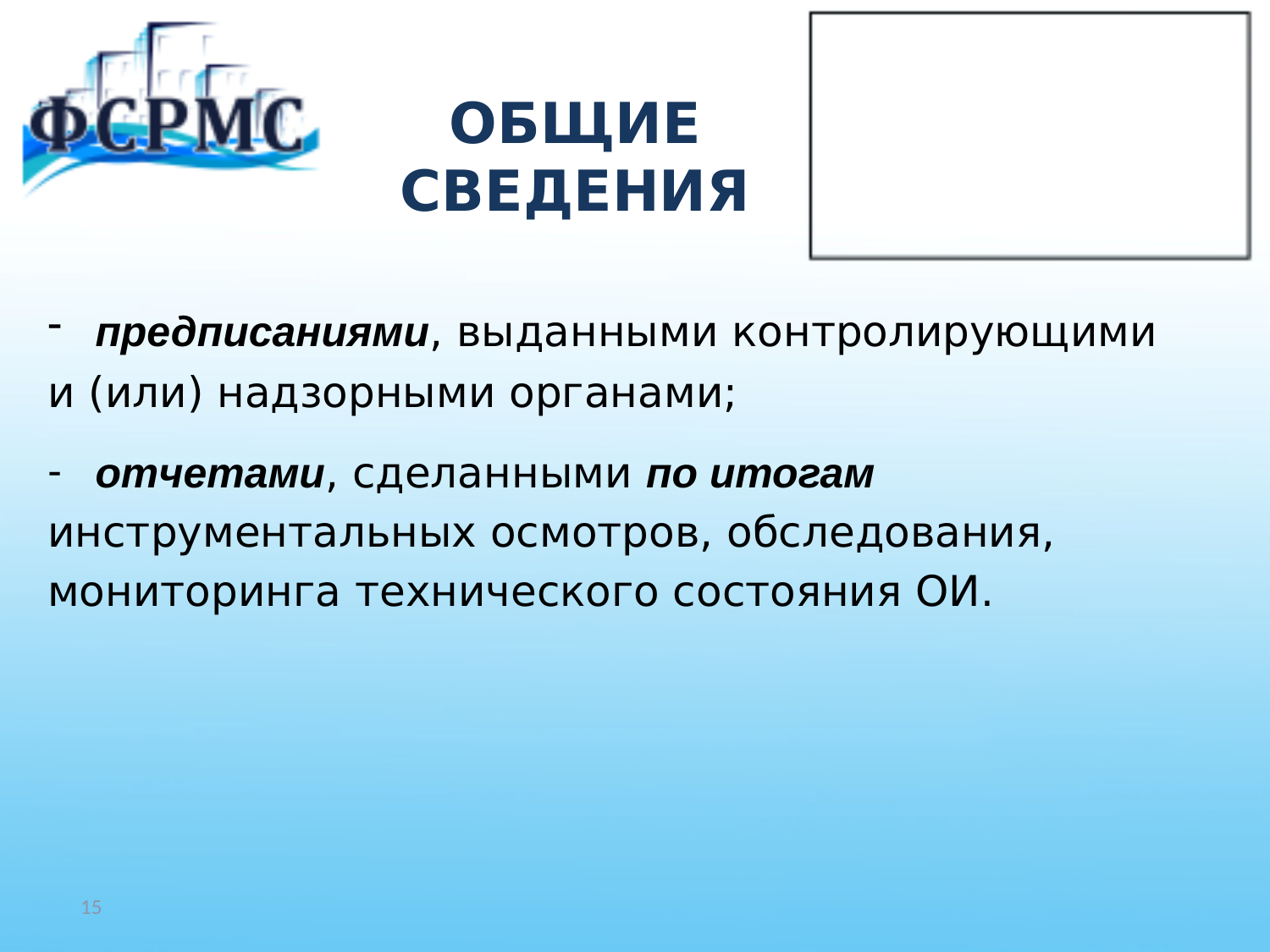

# ОБЩИЕ СВЕДЕНИЯ
предписаниями, выданными контролирующими
и (или) надзорными органами;
отчетами, сделанными по итогам
инструментальных осмотров, обследования,
мониторинга технического состояния ОИ.

15